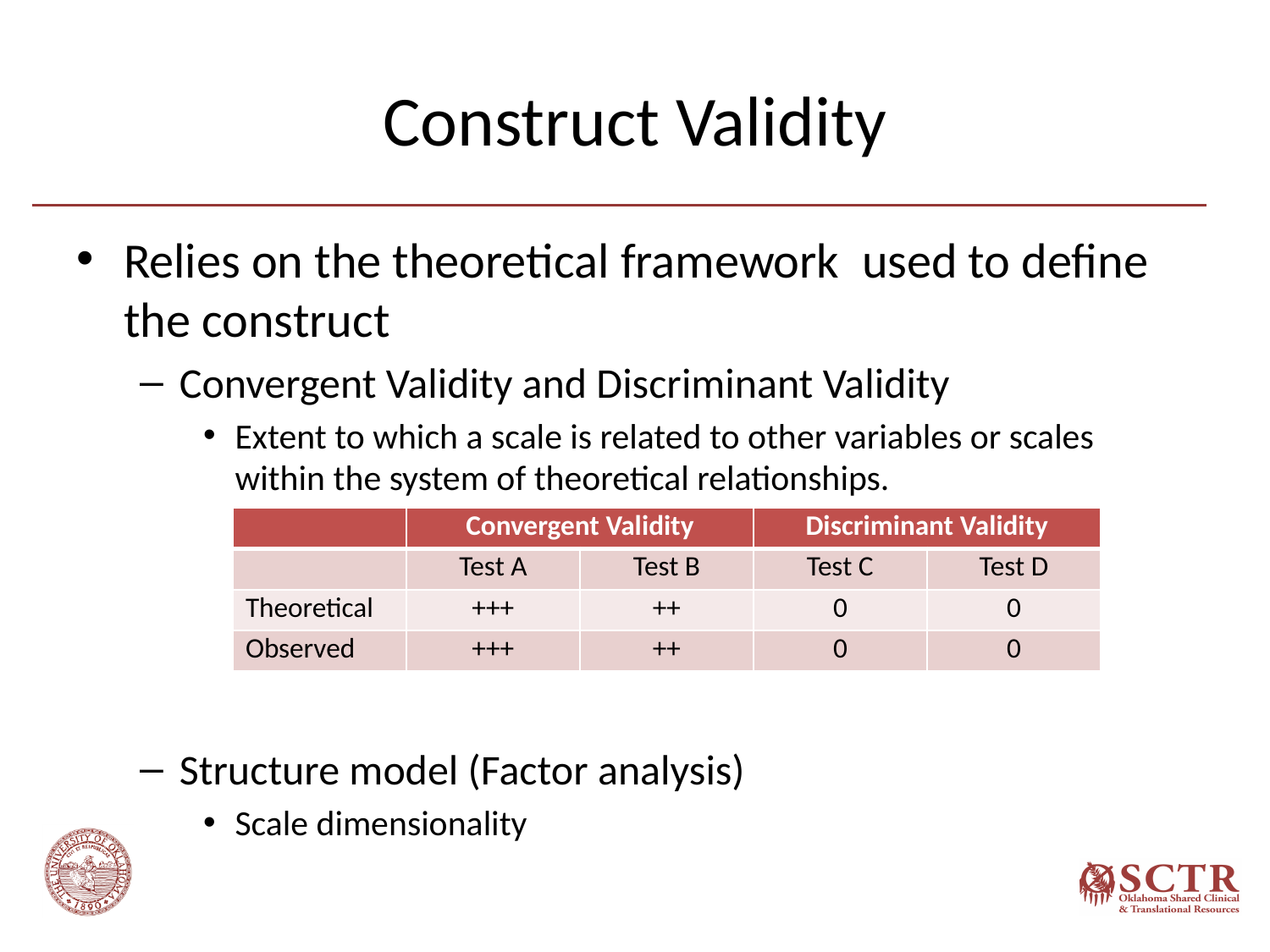

# Construct Validity
Relies on the theoretical framework  used to define the construct
Convergent Validity and Discriminant Validity
Extent to which a scale is related to other variables or scales within the system of theoretical relationships.

Structure model (Factor analysis)
Scale dimensionality
|  | Convergent Validity |  | Discriminant Validity |  |
| --- | --- | --- | --- | --- |
|  | Test A | Test B | Test C | Test D |
| Theoretical | +++ | ++ | 0 | 0 |
| Observed | +++ | ++ | 0 | 0 |